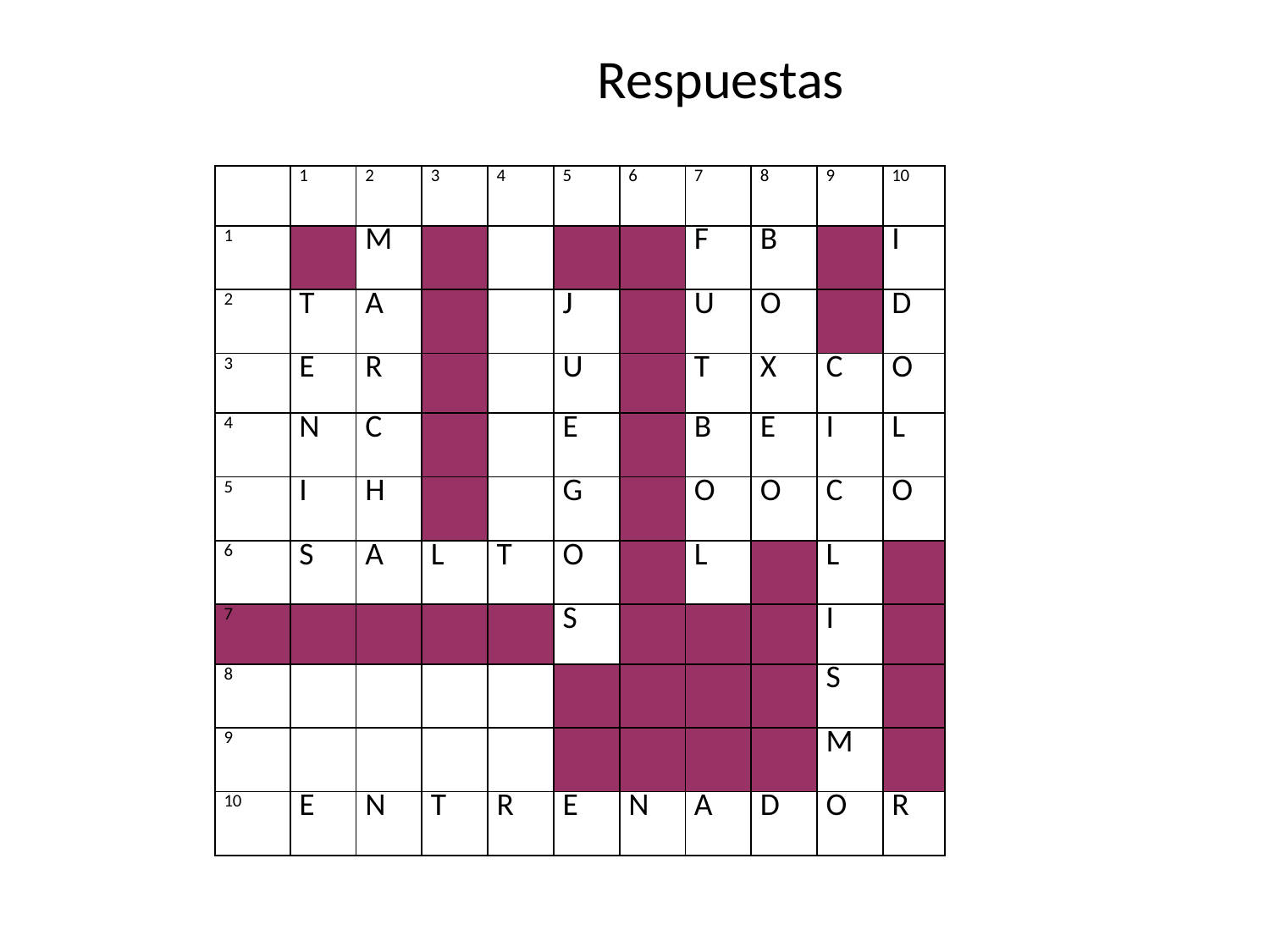

# Respuestas
|  | 1 | 2 | 3 | 4 | 5 | 6 | 7 | 8 | 9 | 10 |
| --- | --- | --- | --- | --- | --- | --- | --- | --- | --- | --- |
| 1 |  | M |  |  |  |  | F | B |  | I |
| 2 | T | A |  |  | J |  | U | O |  | D |
| 3 | E | R |  |  | U |  | T | X | C | O |
| 4 | N | C |  |  | E |  | B | E | I | L |
| 5 | I | H |  |  | G |  | O | O | C | O |
| 6 | S | A | L | T | O |  | L |  | L |  |
| 7 |  |  |  |  | S |  |  |  | I |  |
| 8 |  |  |  |  |  |  |  |  | S |  |
| 9 |  |  |  |  |  |  |  |  | M |  |
| 10 | E | N | T | R | E | N | A | D | O | R |